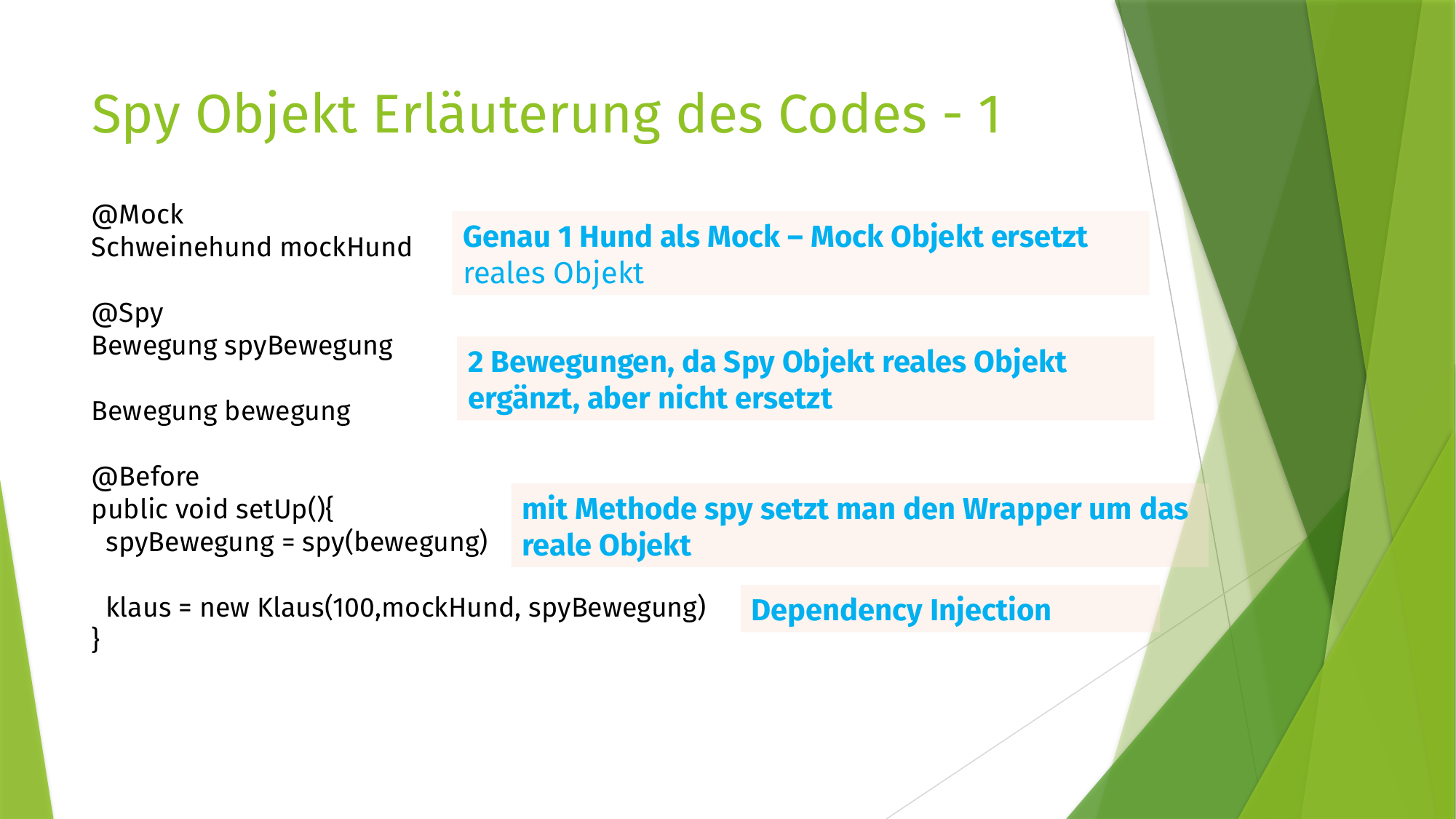

# Spy Objekt Erläuterung des Codes - 1
@Mock
Schweinehund mockHund

@Spy
Bewegung spyBewegung

Bewegung bewegung

@Before
public void setUp(){
  spyBewegung = spy(bewegung)

  klaus = new Klaus(100,mockHund, spyBewegung)
}

Genau 1 Hund als Mock – Mock Objekt ersetzt reales Objekt
2 Bewegungen, da Spy Objekt reales Objekt
ergänzt, aber nicht ersetzt
mit Methode spy setzt man den Wrapper um das reale Objekt
Dependency Injection